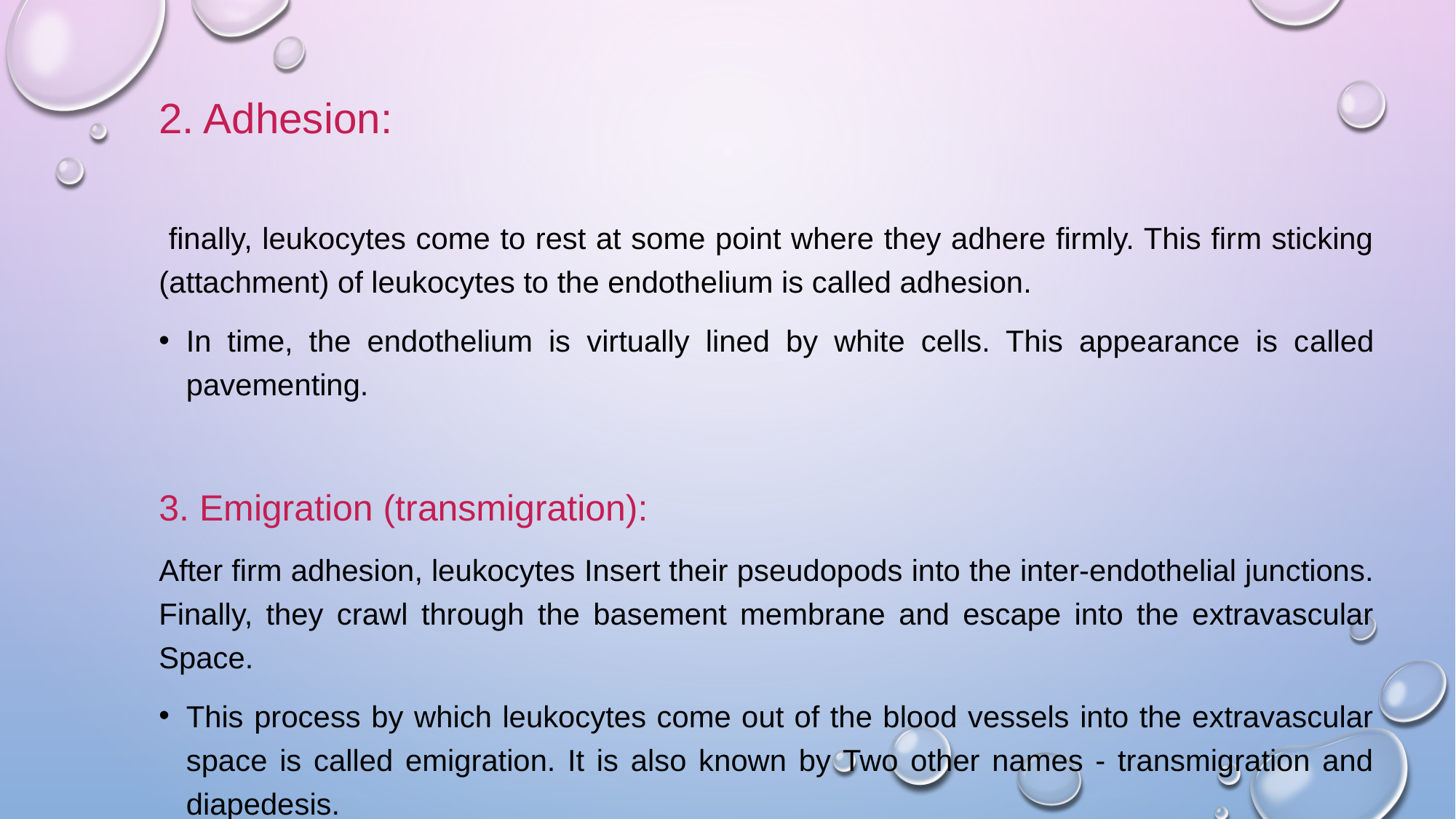

2. Adhesion:

 finally, leukocytes come to rest at some point where they adhere firmly. This firm sticking (attachment) of leukocytes to the endothelium is called adhesion.
In time, the endothelium is virtually lined by white cells. This appearance is called pavementing.

3. Emigration (transmigration):
After firm adhesion, leukocytes Insert their pseudopods into the inter-endothelial junctions. Finally, they crawl through the basement membrane and escape into the extravascular Space.
This process by which leukocytes come out of the blood vessels into the extravascular space is called emigration. It is also known by Two other names - transmigration and diapedesis.